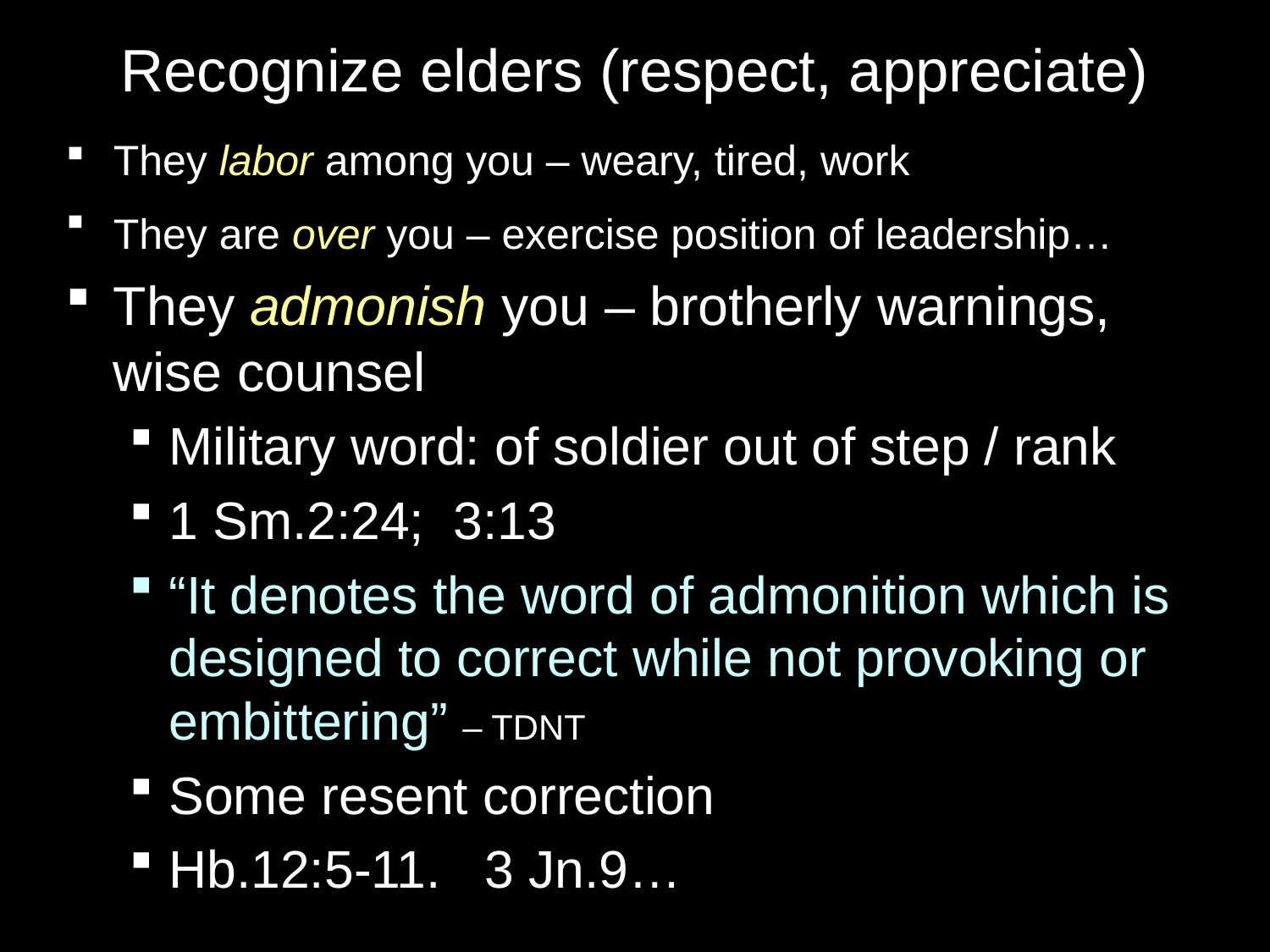

# Recognize elders (respect, appreciate)
They labor among you – weary, tired, work
They are over you – exercise position of leadership…
They admonish you – brotherly warnings, wise counsel
Military word: of soldier out of step / rank
1 Sm.2:24;  3:13
“It denotes the word of admonition which is designed to correct while not provoking or embittering” – TDNT
Some resent correction
Hb.12:5-11.   3 Jn.9…